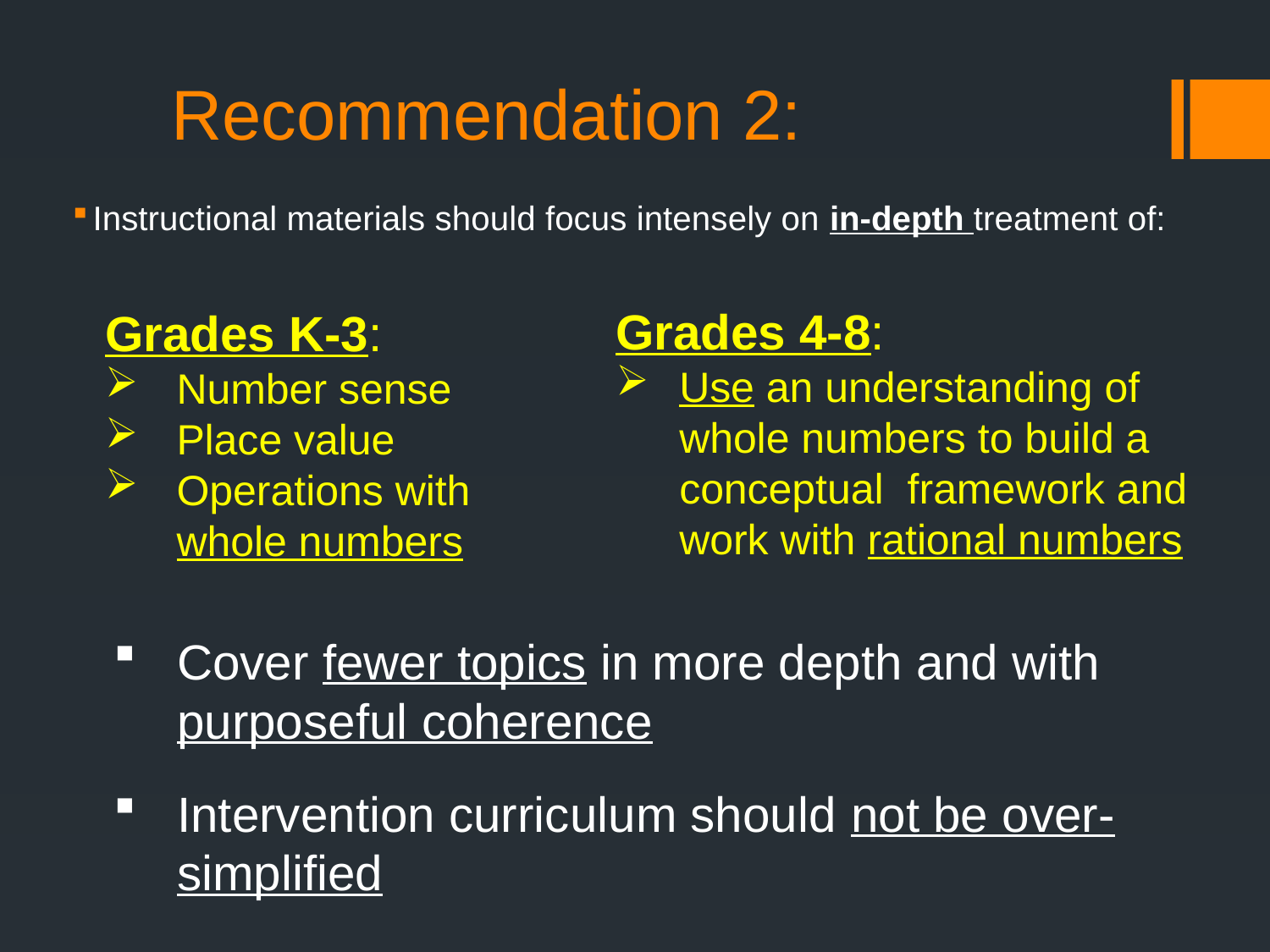

# Recommendation 2:
Instructional materials should focus intensely on in-depth treatment of:

Grades 4-8:
Use an understanding of whole numbers to build a conceptual  framework and work with rational numbers
Grades K-3:
Number sense
Place value
Operations with whole numbers
Cover fewer topics in more depth and with purposeful coherence

Intervention curriculum should not be over-simplified